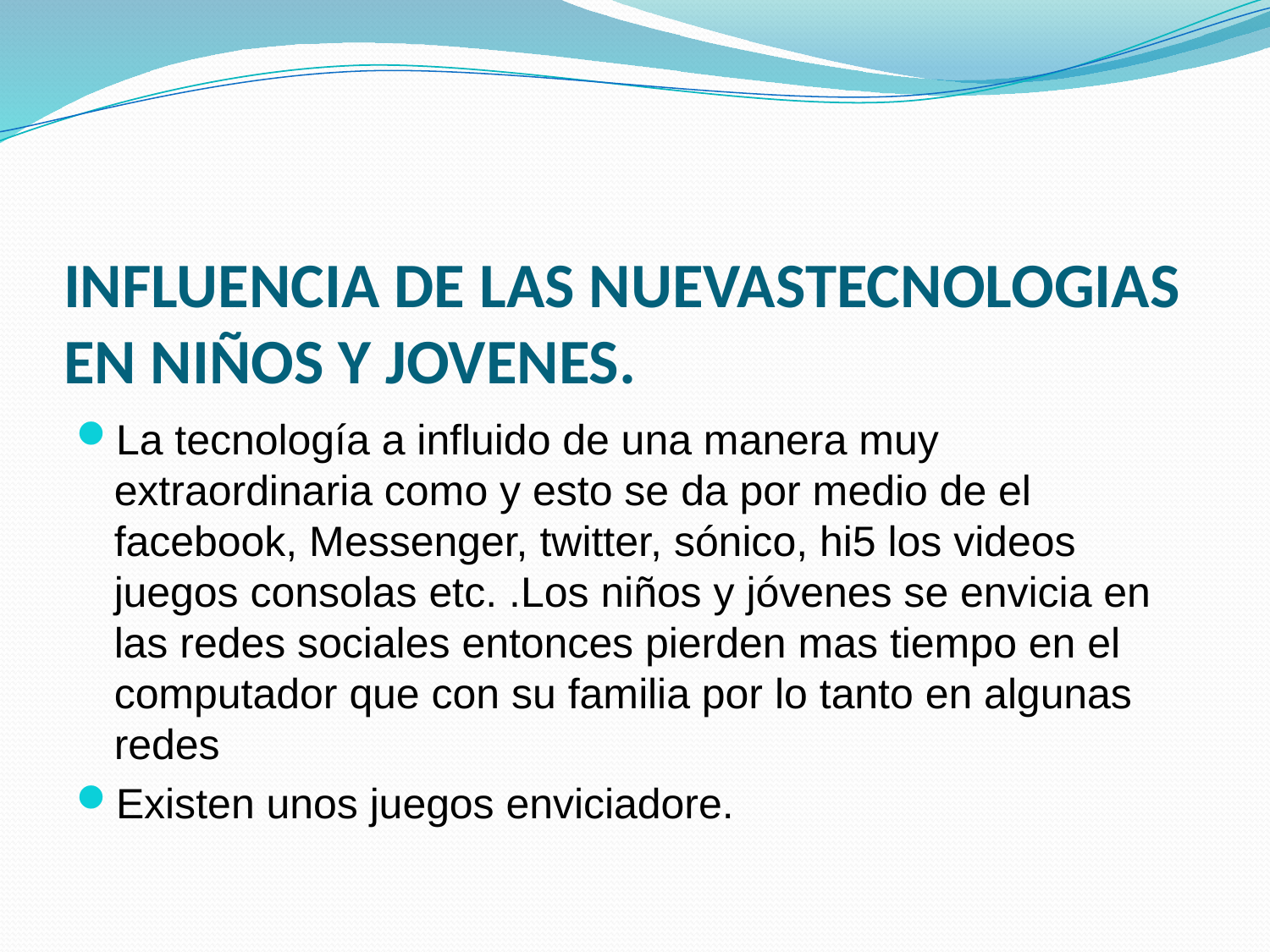

# INFLUENCIA DE LAS NUEVASTECNOLOGIAS EN NIÑOS Y JOVENES.
La tecnología a influido de una manera muy extraordinaria como y esto se da por medio de el facebook, Messenger, twitter, sónico, hi5 los videos juegos consolas etc. .Los niños y jóvenes se envicia en las redes sociales entonces pierden mas tiempo en el computador que con su familia por lo tanto en algunas redes
Existen unos juegos enviciadore.